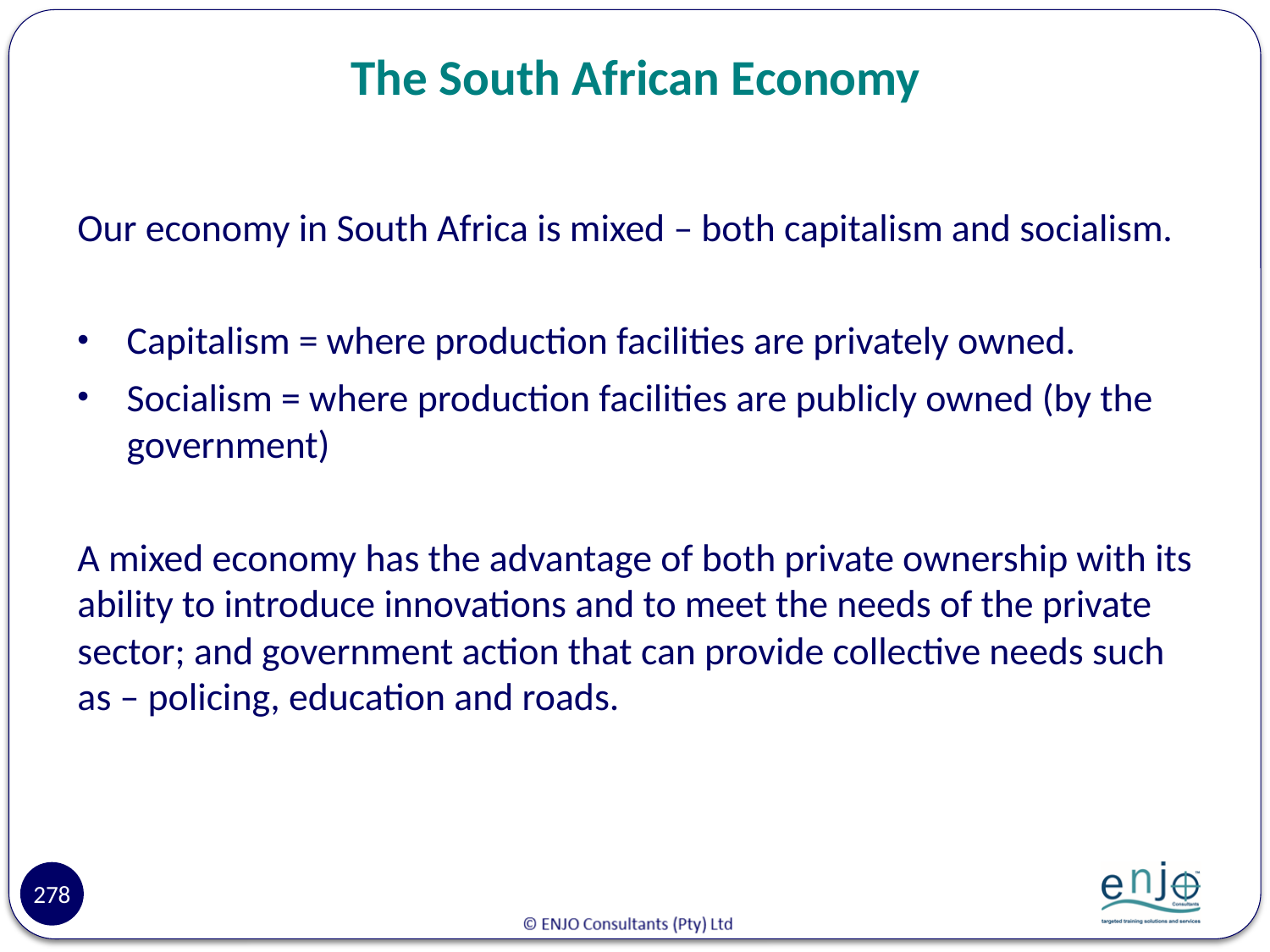

# The South African Economy
Our economy in South Africa is mixed – both capitalism and socialism.

Capitalism = where production facilities are privately owned.
Socialism = where production facilities are publicly owned (by the  government)

A mixed economy has the advantage of both private ownership with its ability to introduce innovations and to meet the needs of the private sector; and government action that can provide collective needs such as – policing, education and roads.

278